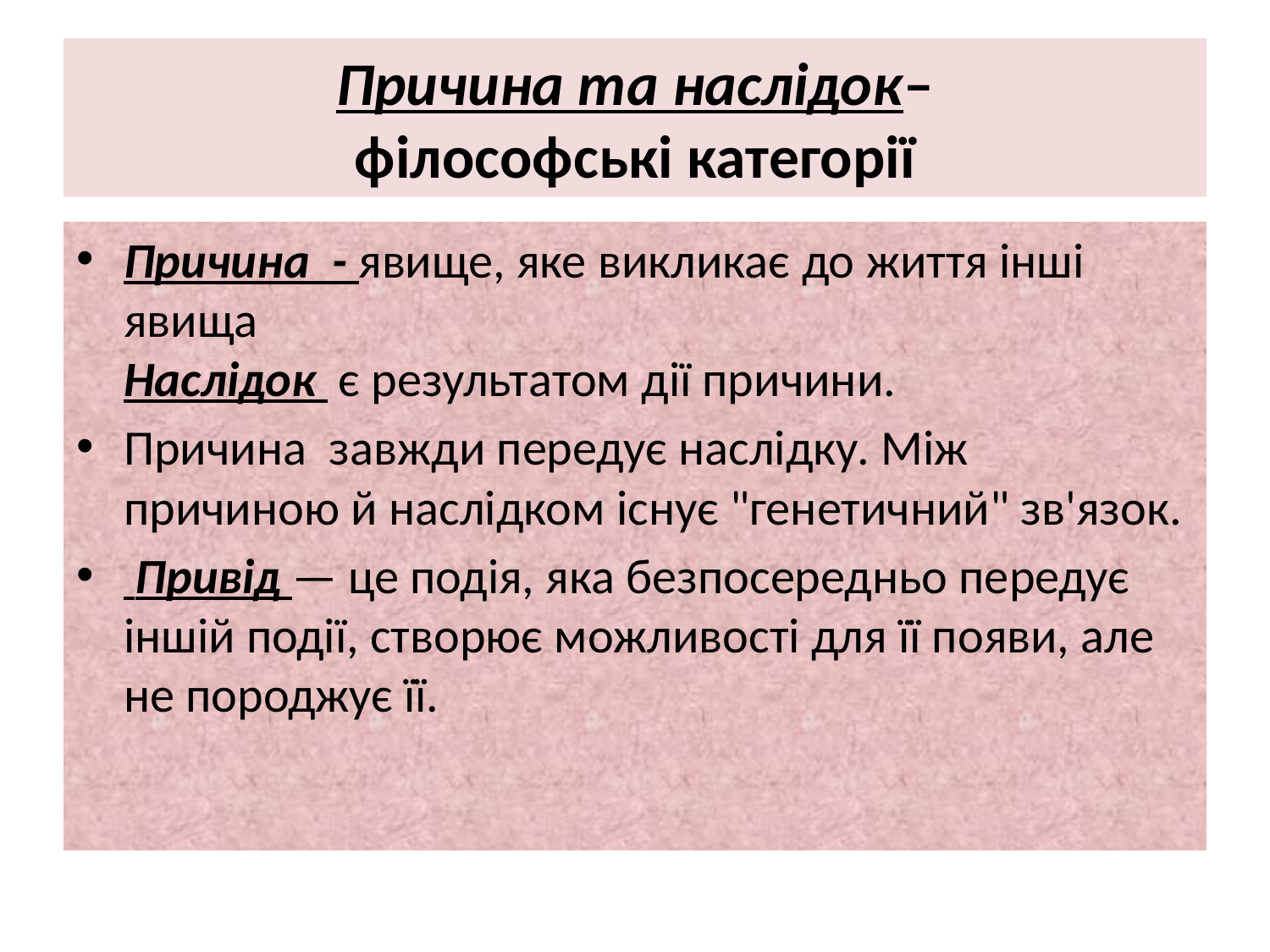

# Причина та наслідок– філософські категорії
Причина  - явище, яке викликає до життя інші явища
Наслідок  є результатом дії причини.
Причина  завжди передує наслідку. Між причиною й наслідком існує "генетичний" зв'язок.
 Привід — це подія, яка безпосередньо передує іншій події, створює можливості для її появи, але не породжує її.